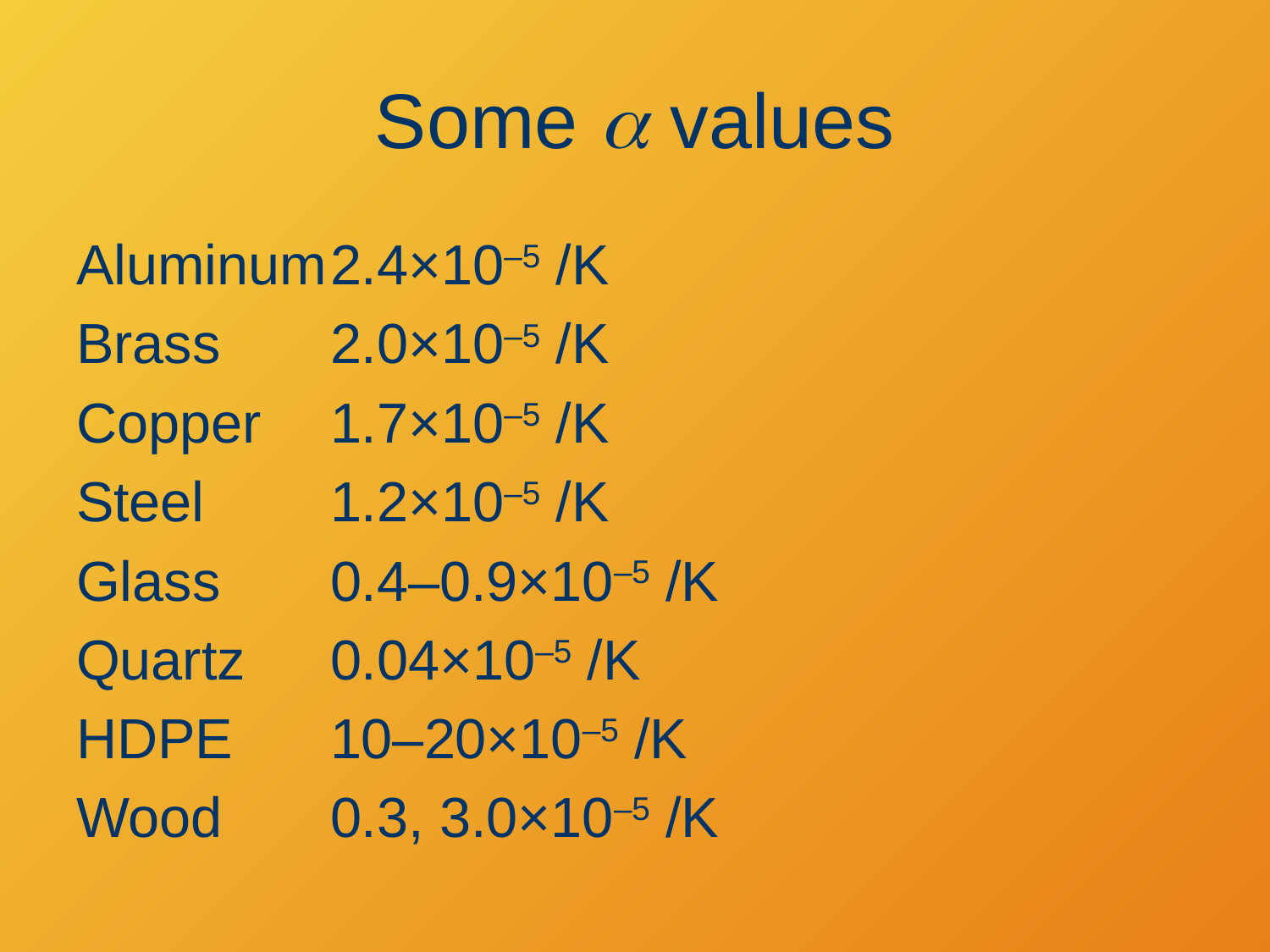

# Some α values
Aluminum	2.4×10–5 /K
Brass	2.0×10–5 /K
Copper	1.7×10–5 /K
Steel	1.2×10–5 /K
Glass	0.4–0.9×10–5 /K
Quartz	0.04×10–5 /K
HDPE	10–20×10–5 /K
Wood	0.3, 3.0×10–5 /K